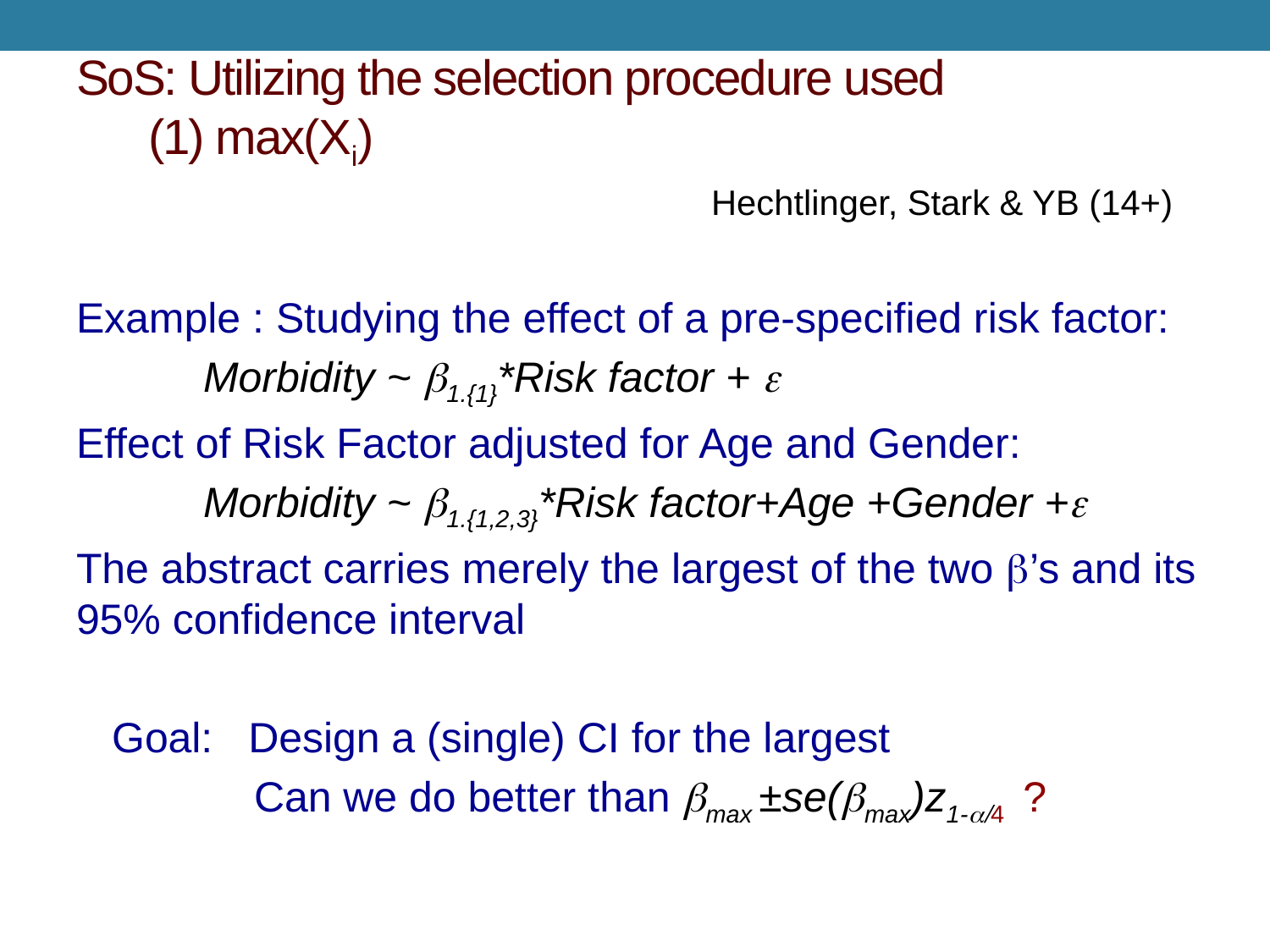

# SoS: Utilizing the selection procedure used (1) max(Xi)
					Hechtlinger, Stark & YB (14+)

Example : Studying the effect of a pre-specified risk factor:
	Morbidity ~ β1.{1}*Risk factor + ε
Effect of Risk Factor adjusted for Age and Gender:
	Morbidity ~ β1.{1,2,3}*Risk factor+Age +Gender +ε
The abstract carries merely the largest of the two β’s and its 95% confidence interval

   Goal:   Design a (single) CI for the largest
               Can we do better than βmax ±se(βmax)z1-α/4  ?